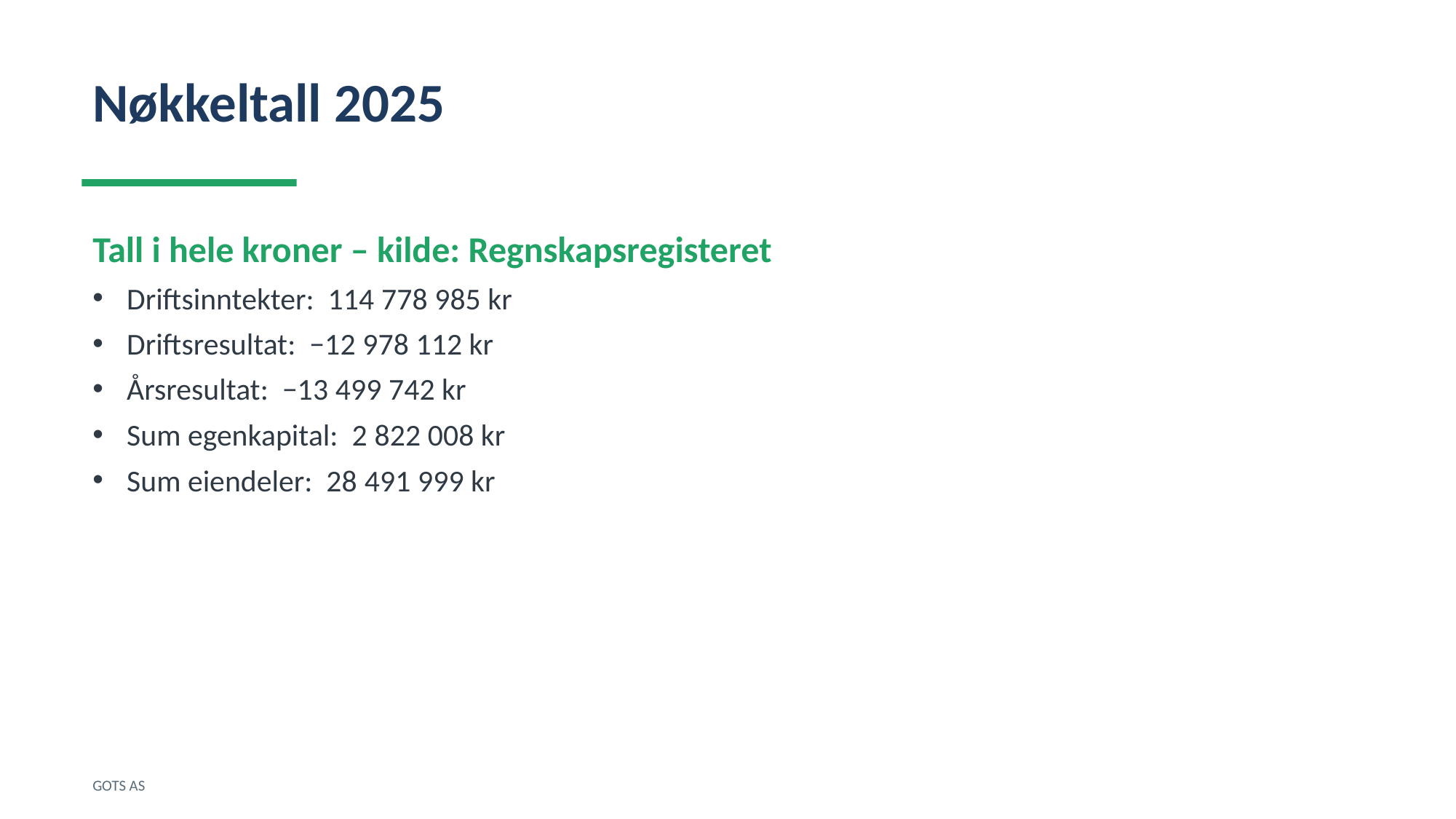

Nøkkeltall 2025

Tall i hele kroner – kilde: Regnskapsregisteret
Driftsinntekter:  114 778 985 kr
Driftsresultat:  −12 978 112 kr
Årsresultat:  −13 499 742 kr
Sum egenkapital:  2 822 008 kr
Sum eiendeler:  28 491 999 kr
GOTS AS